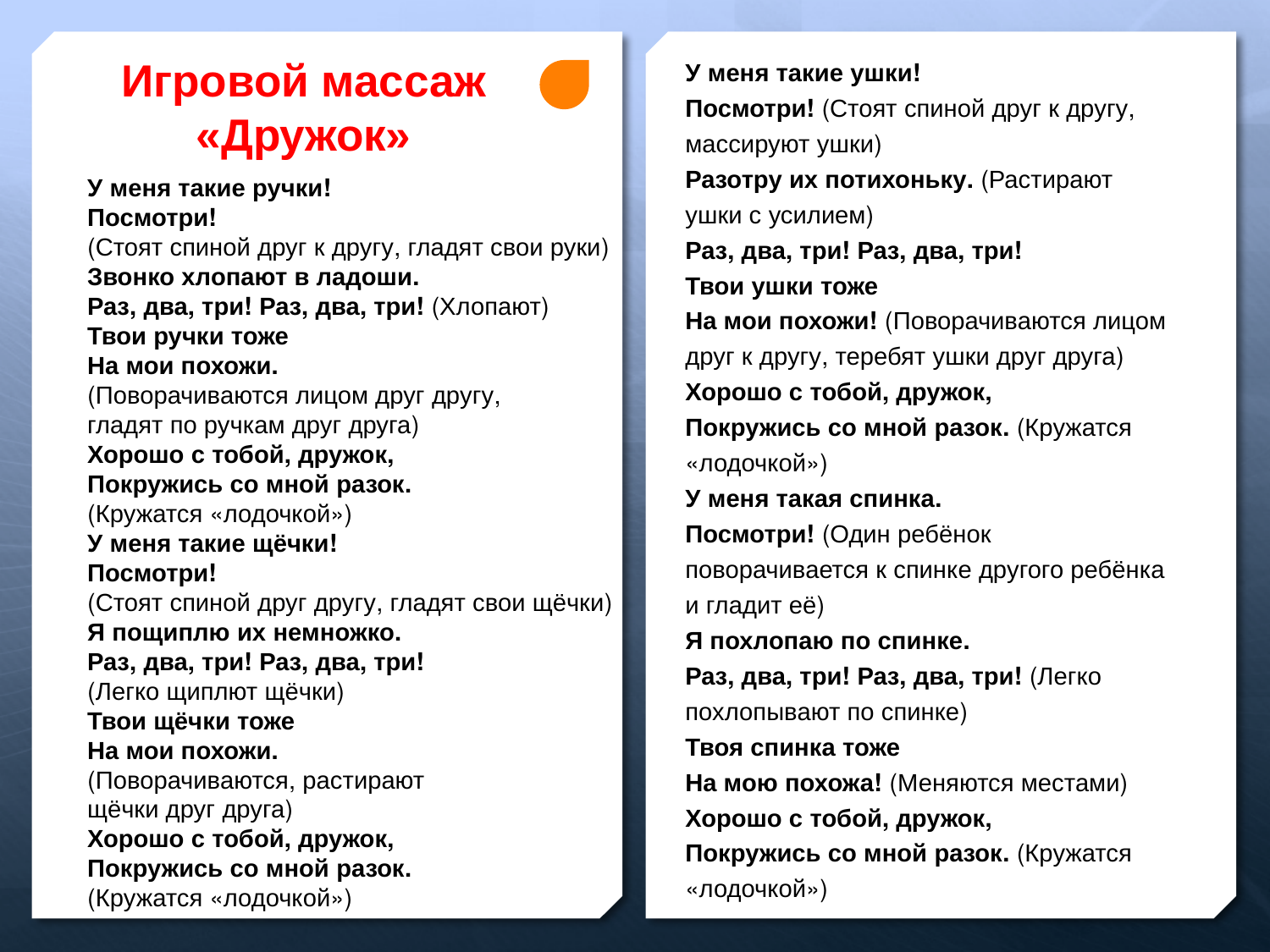

# Игровой массаж «Дружок»
У меня такие ушки!
Посмотри! (Стоят спиной друг к другу, массируют ушки)
Разотру их потихоньку. (Растирают ушки с усилием)
Раз, два, три! Раз, два, три!
Твои ушки тоже
На мои похожи! (Поворачиваются лицом друг к другу, теребят ушки друг друга)
Хорошо с тобой, дружок,
Покружись со мной разок. (Кружатся «лодочкой»)
У меня такая спинка.
Посмотри! (Один ребёнок поворачивается к спинке другого ребёнка и гладит её)
Я похлопаю по спинке.
Раз, два, три! Раз, два, три! (Легко похлопывают по спинке)
Твоя спинка тоже
На мою похожа! (Меняются местами)
Хорошо с тобой, дружок,
Покружись со мной разок. (Кружатся «лодочкой»)

У меня такие ручки!
Посмотри!
(Стоят спиной друг к другу, гладят свои руки)
Звонко хлопают в ладоши.
Раз, два, три! Раз, два, три! (Хлопают)
Твои ручки тоже
На мои похожи.
(Поворачиваются лицом друг другу,
гладят по ручкам друг друга)
Хорошо с тобой, дружок,
Покружись со мной разок.
(Кружатся «лодочкой»)
У меня такие щёчки!
Посмотри!
(Стоят спиной друг другу, гладят свои щёчки)
Я пощиплю их немножко.
Раз, два, три! Раз, два, три!
(Легко щиплют щёчки)
Твои щёчки тоже
На мои похожи.
(Поворачиваются, растирают
щёчки друг друга)
Хорошо с тобой, дружок,
Покружись со мной разок.
(Кружатся «лодочкой»)